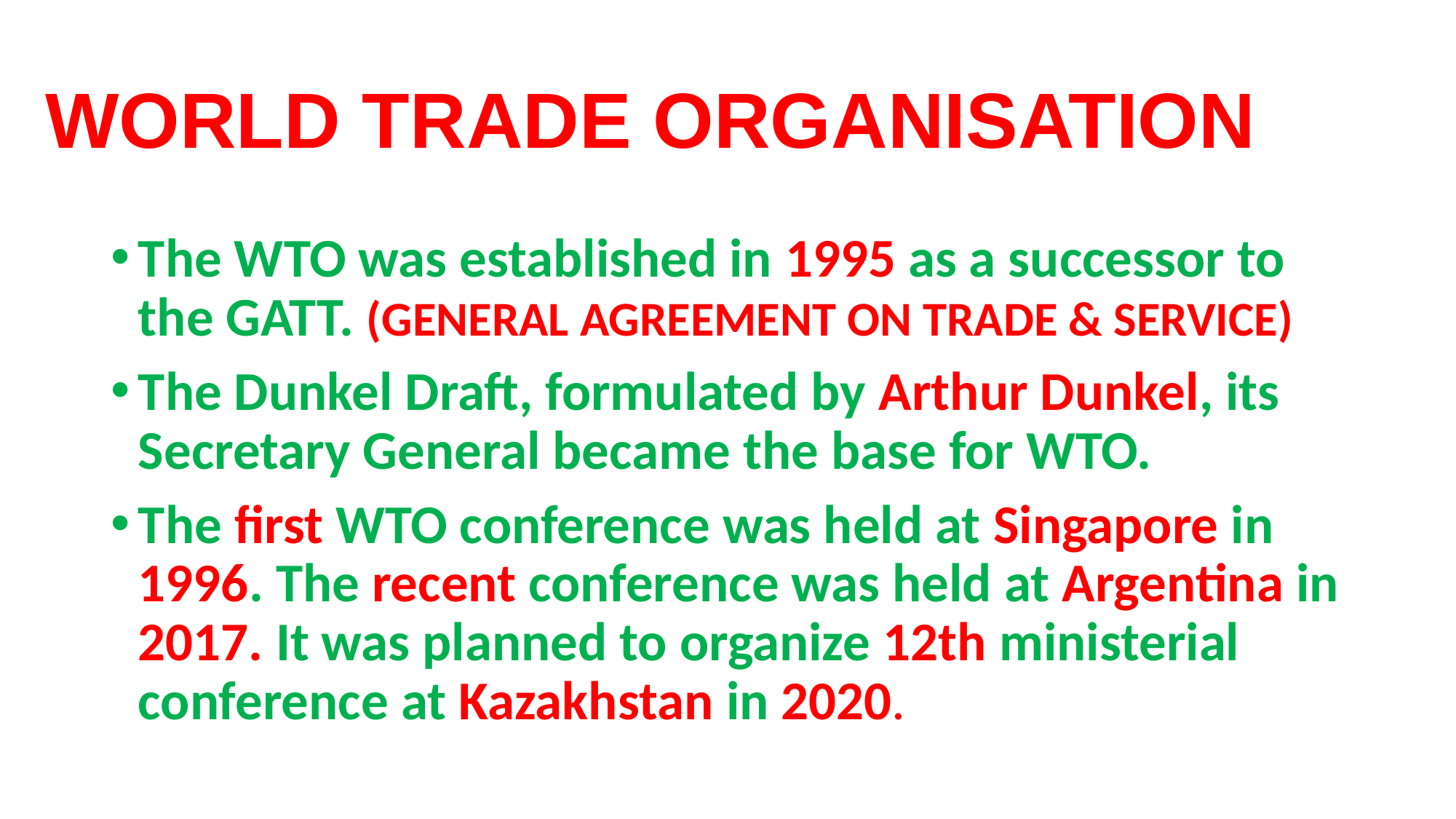

# WORLD TRADE ORGANISATION

The WTO was established in 1995 as a successor to the GATT. (GENERAL AGREEMENT ON TRADE & SERVICE)
The Dunkel Draft, formulated by Arthur Dunkel, its Secretary General became the base for WTO.
The first WTO conference was held at Singapore in 1996. The recent conference was held at Argentina in 2017. It was planned to organize 12th ministerial conference at Kazakhstan in 2020.